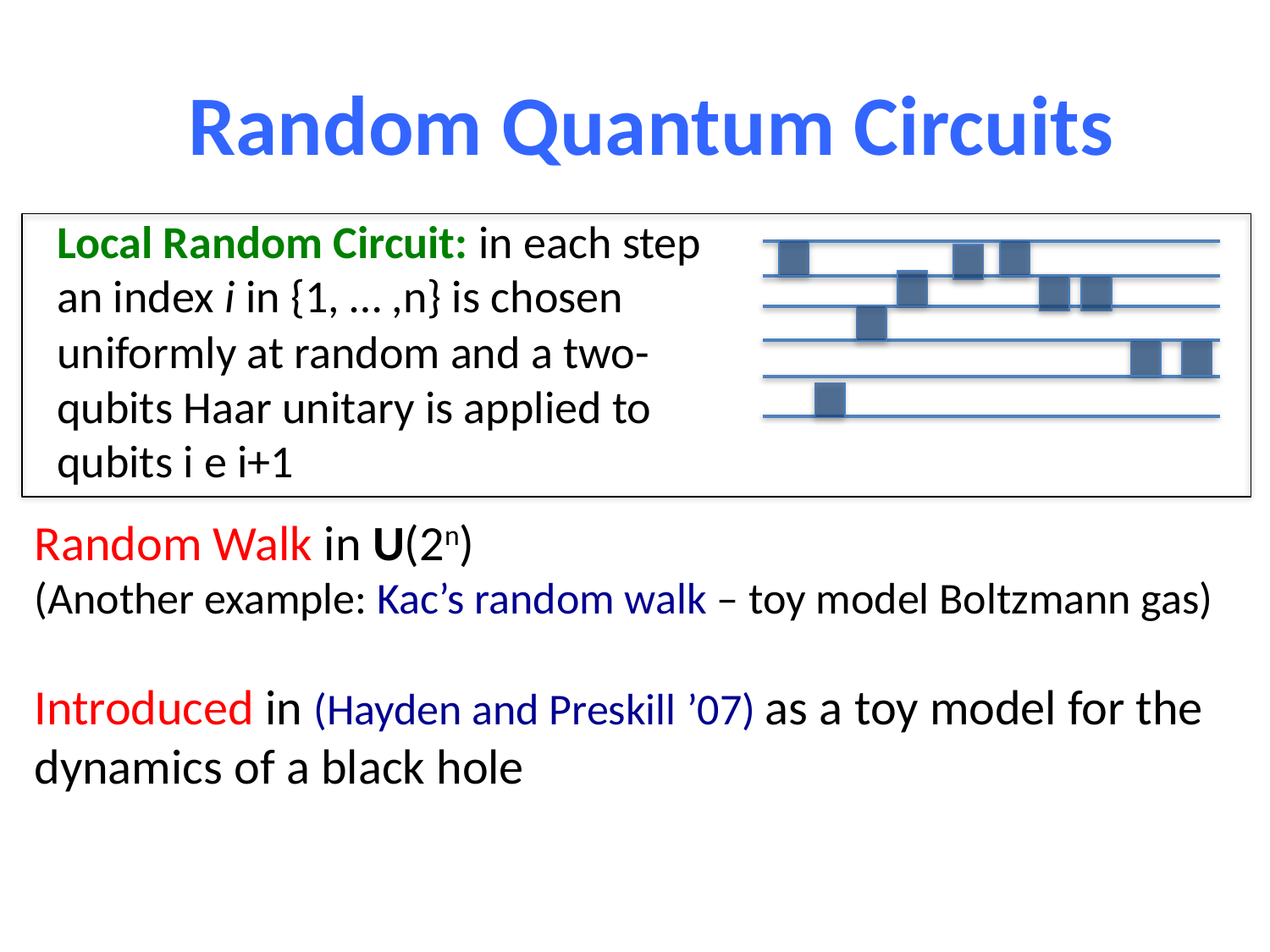

Random Quantum Circuits
Local Random Circuit: in each step an index i in {1, … ,n} is chosen uniformly at random and a two-qubits Haar unitary is applied to qubits i e i+1

Random Walk in U(2n)
(Another example: Kac’s random walk – toy model Boltzmann gas)

Introduced in (Hayden and Preskill ’07) as a toy model for the dynamics of a black hole